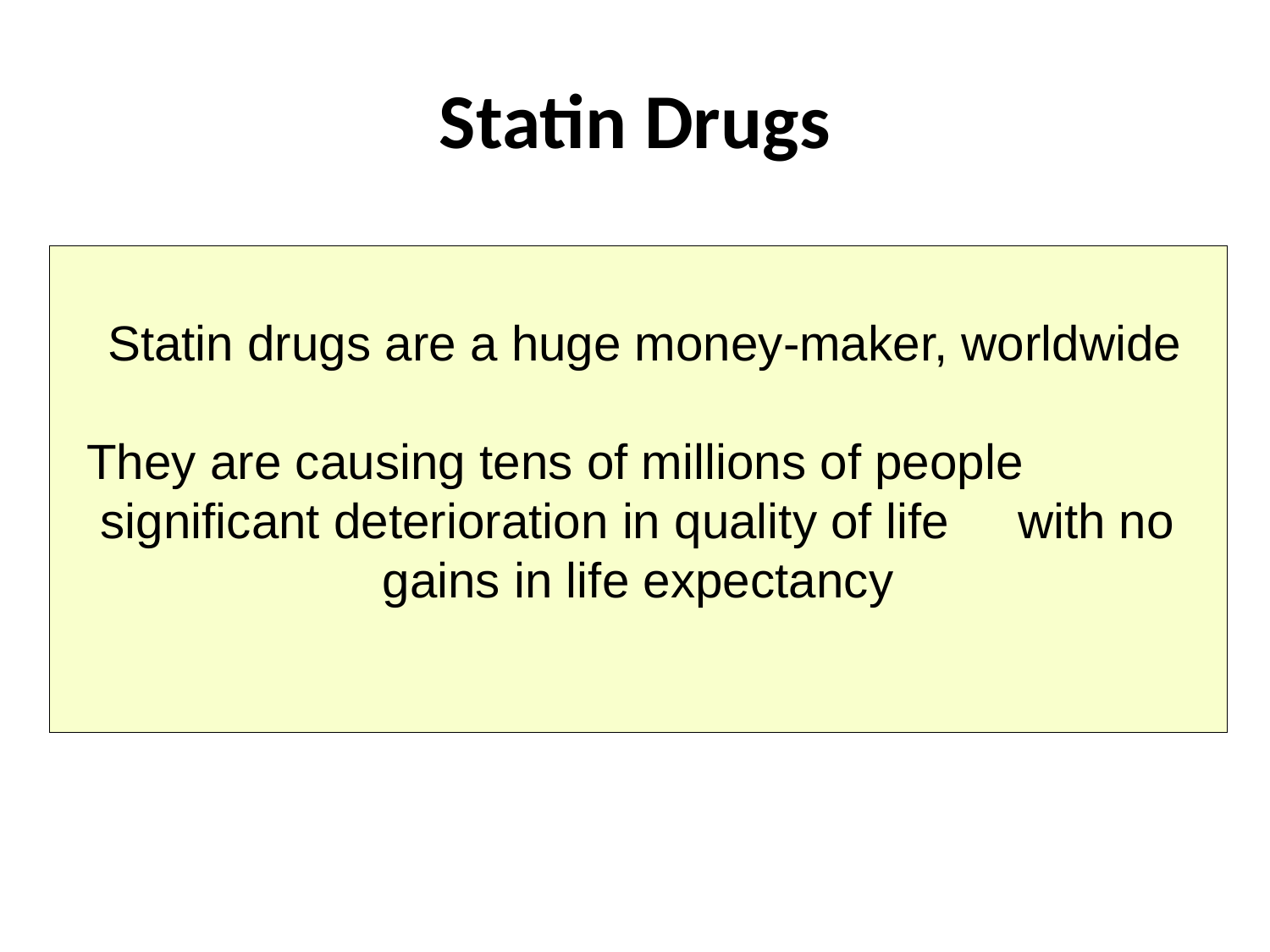

# Statin Drugs

 Statin drugs are a huge money-maker, worldwide

They are causing tens of millions of people             significant deterioration in quality of life     with no gains in life expectancy